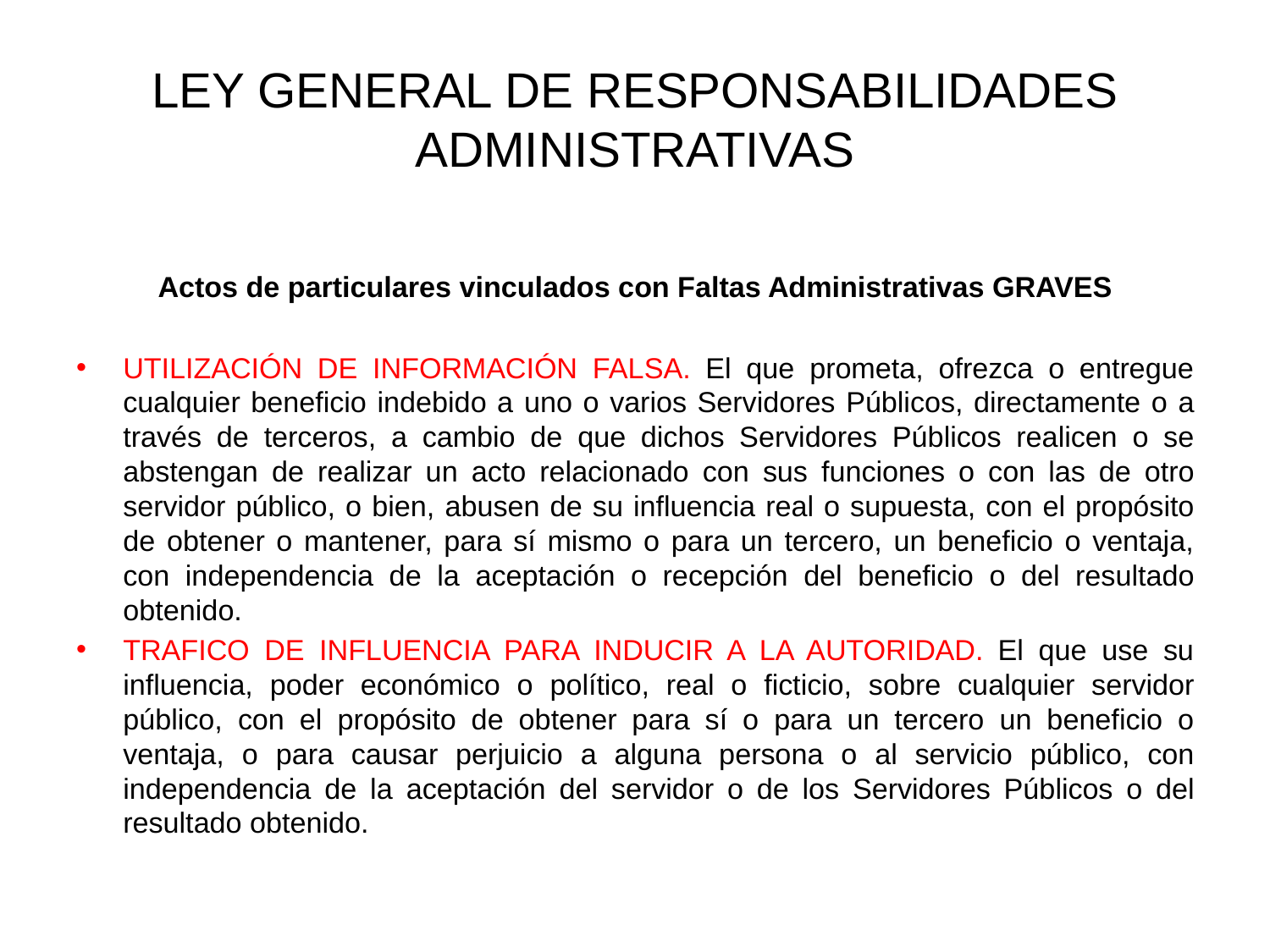

# LEY GENERAL DE RESPONSABILIDADES ADMINISTRATIVAS

Actos de particulares vinculados con Faltas Administrativas GRAVES

UTILIZACIÓN DE INFORMACIÓN FALSA. El que prometa, ofrezca o entregue cualquier beneficio indebido a uno o varios Servidores Públicos, directamente o a través de terceros, a cambio de que dichos Servidores Públicos realicen o se abstengan de realizar un acto relacionado con sus funciones o con las de otro servidor público, o bien, abusen de su influencia real o supuesta, con el propósito de obtener o mantener, para sí mismo o para un tercero, un beneficio o ventaja, con independencia de la aceptación o recepción del beneficio o del resultado obtenido.
TRAFICO DE INFLUENCIA PARA INDUCIR A LA AUTORIDAD. El que use su influencia, poder económico o político, real o ficticio, sobre cualquier servidor público, con el propósito de obtener para sí o para un tercero un beneficio o ventaja, o para causar perjuicio a alguna persona o al servicio público, con independencia de la aceptación del servidor o de los Servidores Públicos o del resultado obtenido.